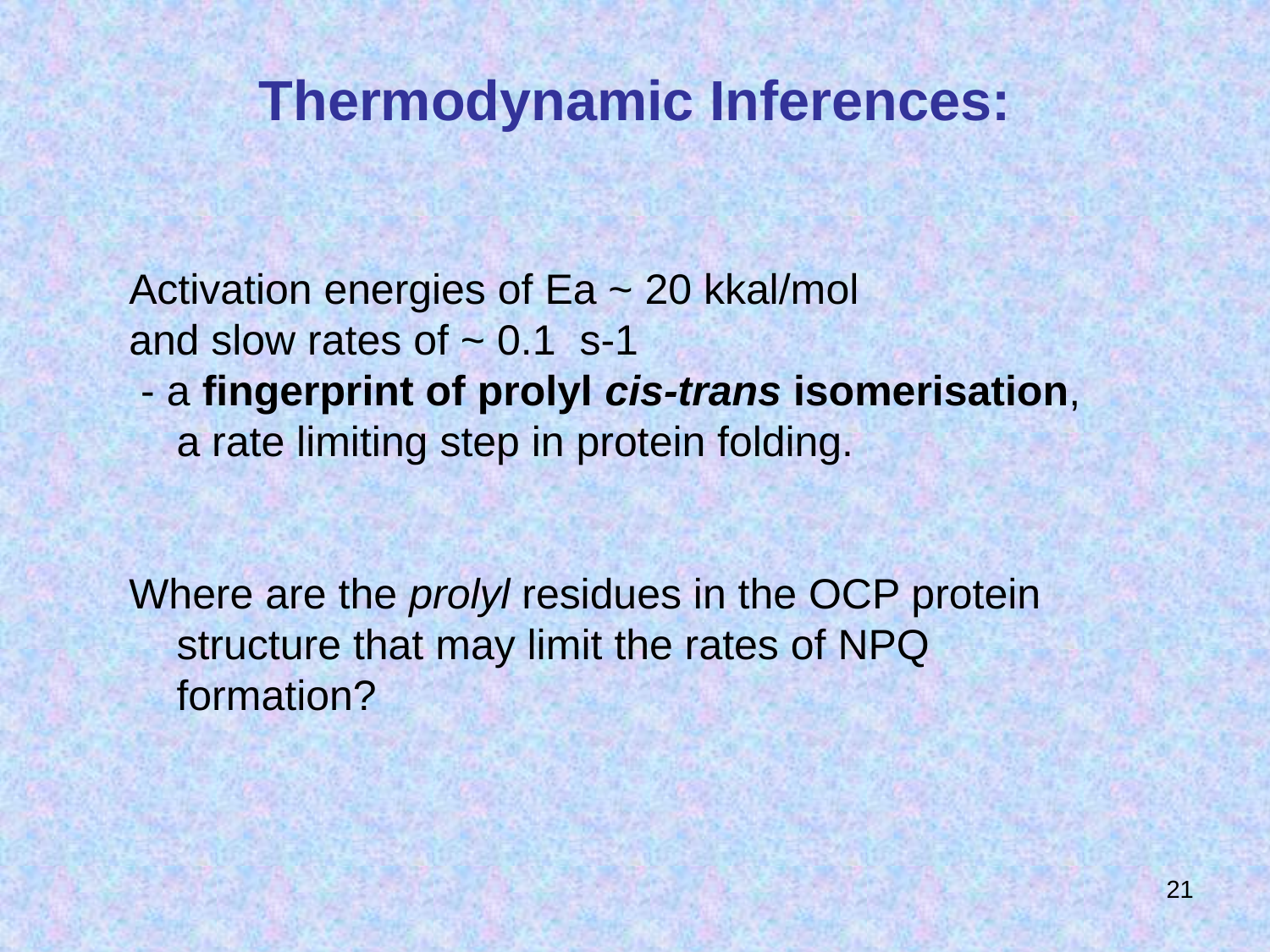

# Thermodynamic Inferences:
Activation energies of Ea ~ 20 kkal/mol
and slow rates of ~ 0.1  s-1
 - a fingerprint of prolyl cis-trans isomerisation, a rate limiting step in protein folding.

Where are the prolyl residues in the OCP protein structure that may limit the rates of NPQ formation?
21